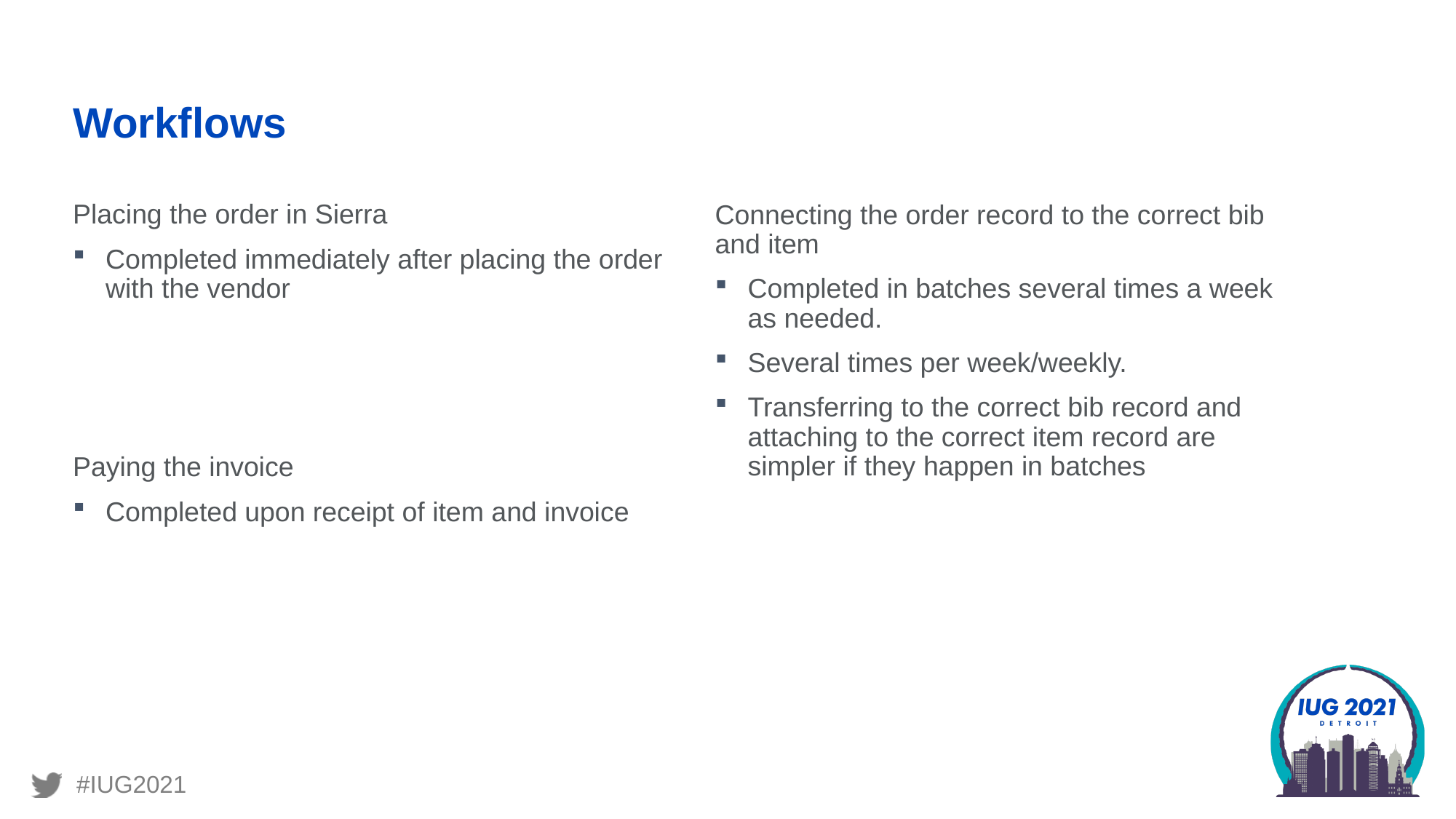

# Workflows
Placing the order in Sierra
Completed immediately after placing the order with the vendor

Paying the invoice
Completed upon receipt of item and invoice
Connecting the order record to the correct bib and item
Completed in batches several times a week as needed.
Several times per week/weekly.
Transferring to the correct bib record and attaching to the correct item record are simpler if they happen in batches